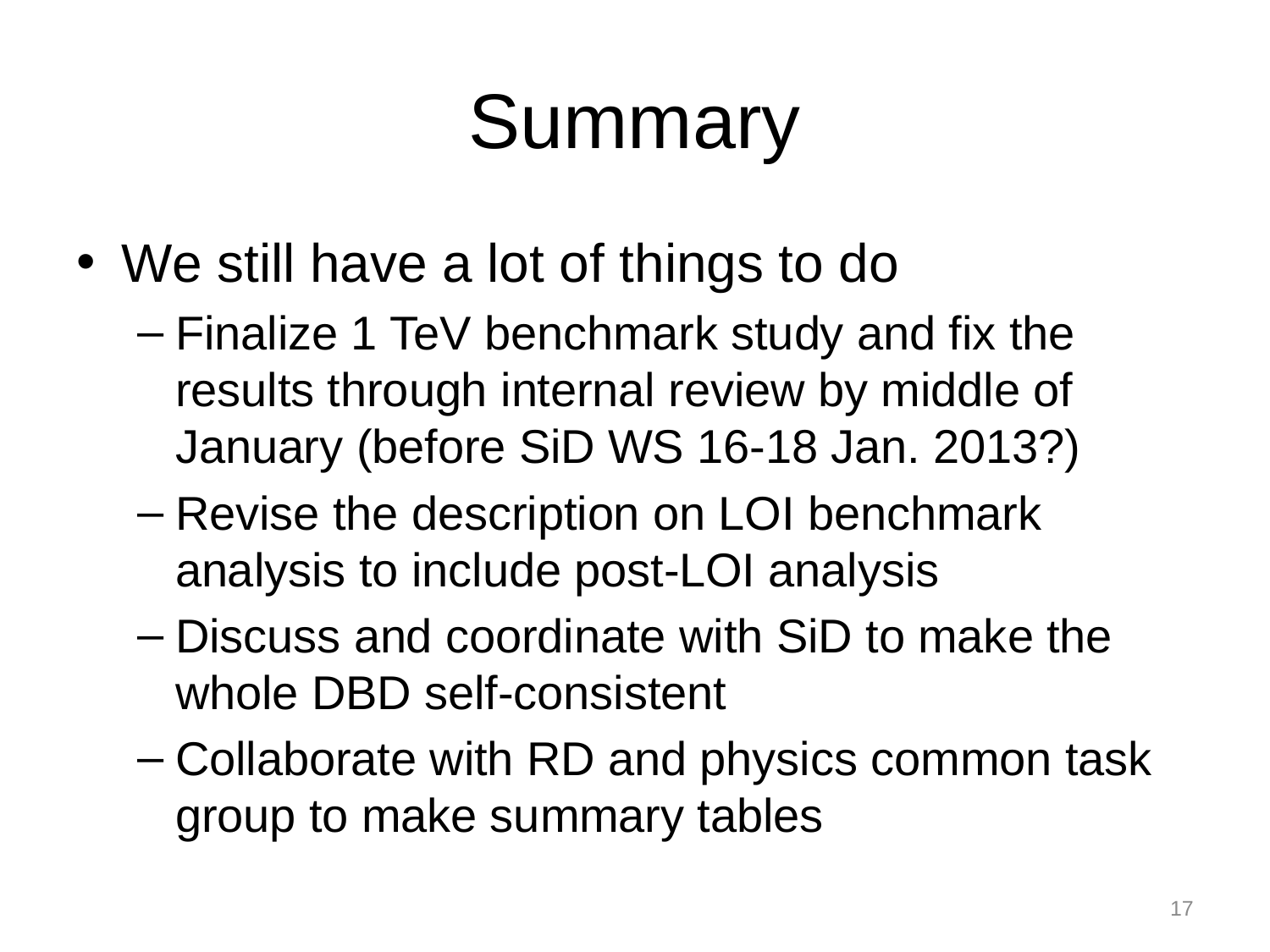

# Summary
We still have a lot of things to do
Finalize 1 TeV benchmark study and fix the results through internal review by middle of January (before SiD WS 16-18 Jan. 2013?)
Revise the description on LOI benchmark analysis to include post-LOI analysis
Discuss and coordinate with SiD to make the whole DBD self-consistent
Collaborate with RD and physics common task group to make summary tables
17